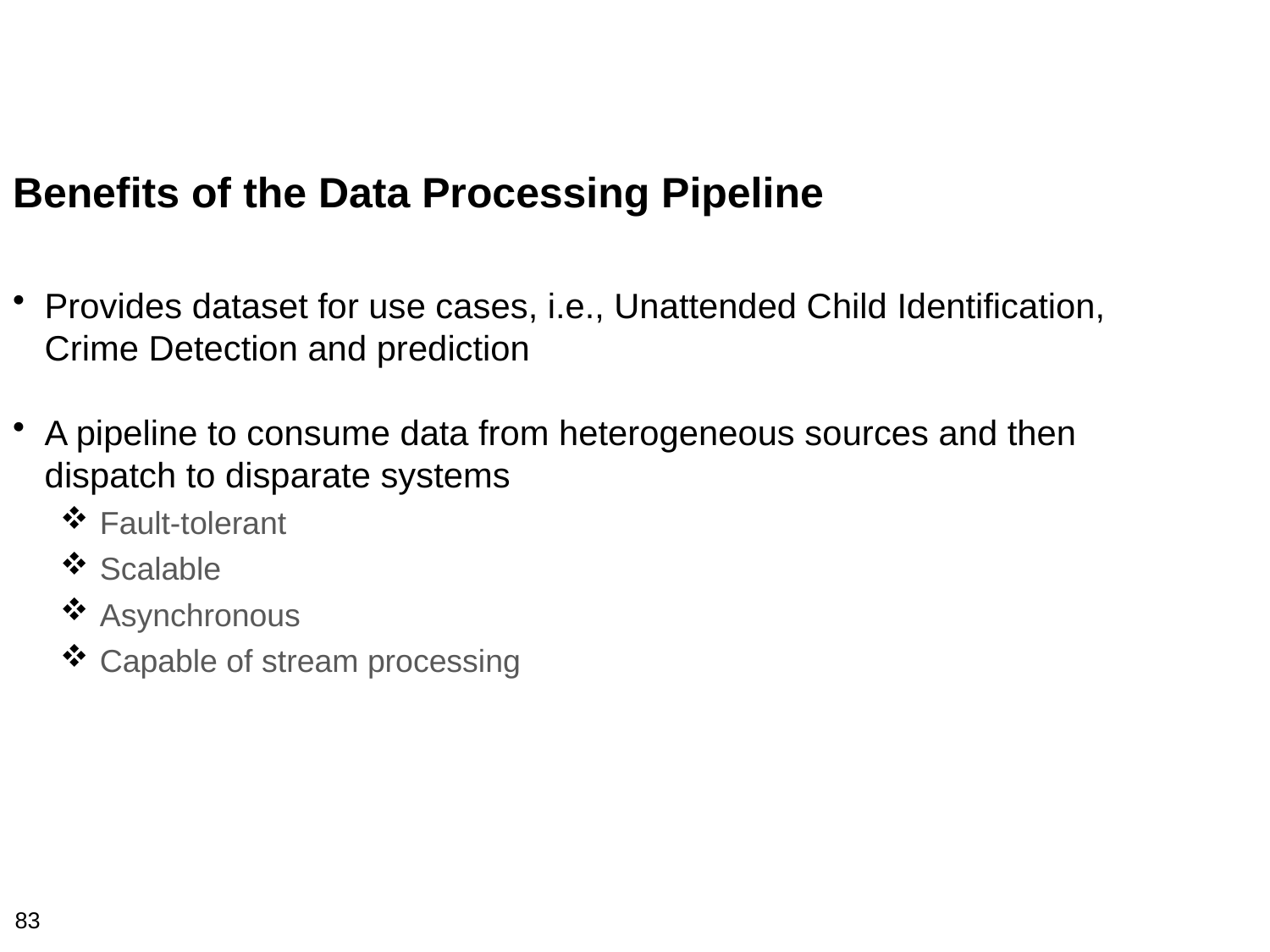

Benefits of the Data Processing Pipeline
Provides dataset for use cases, i.e., Unattended Child Identification, Crime Detection and prediction
A pipeline to consume data from heterogeneous sources and then dispatch to disparate systems
Fault-tolerant
Scalable
Asynchronous
Capable of stream processing

83